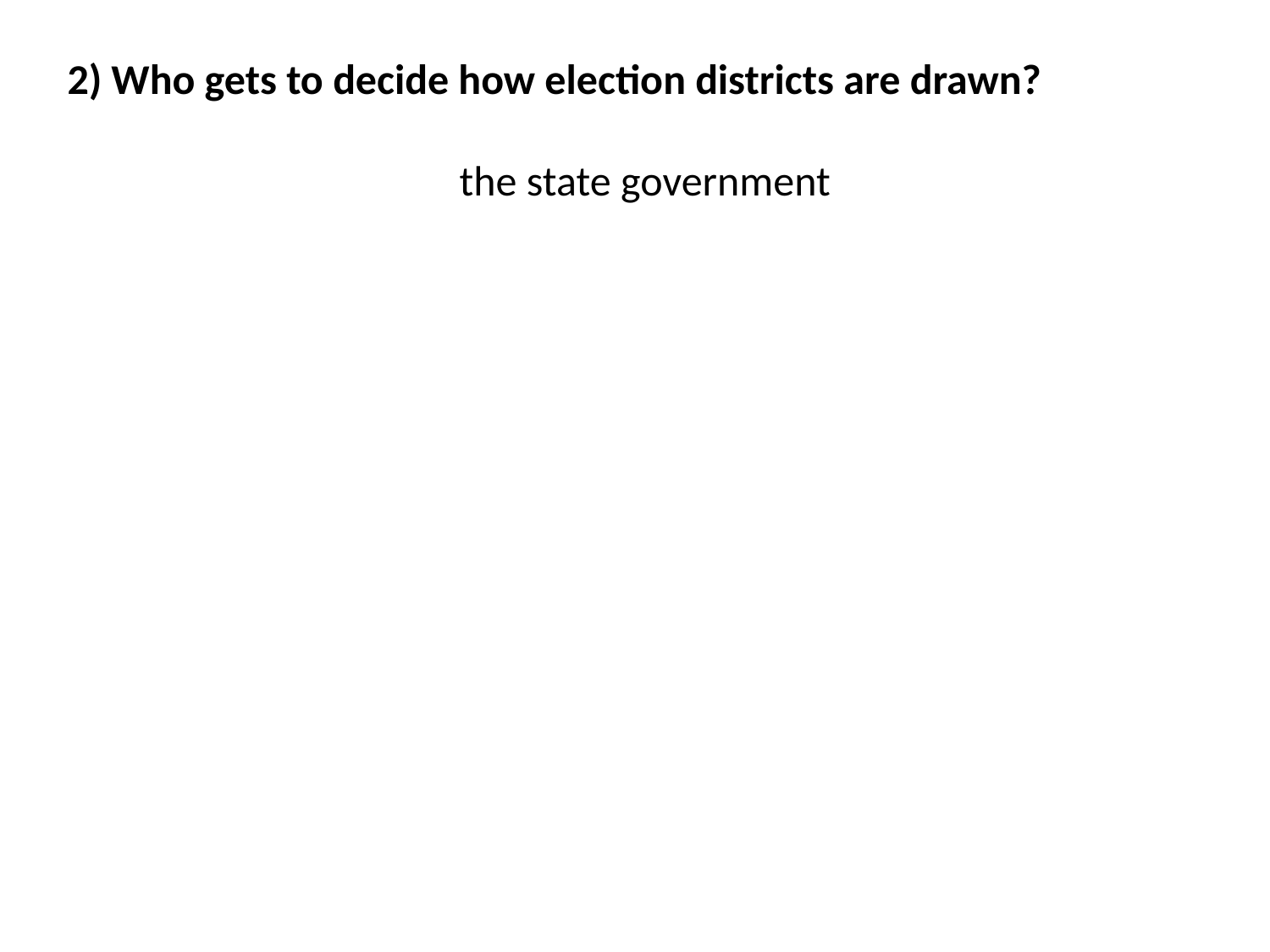

2) Who gets to decide how election districts are drawn?

the state government